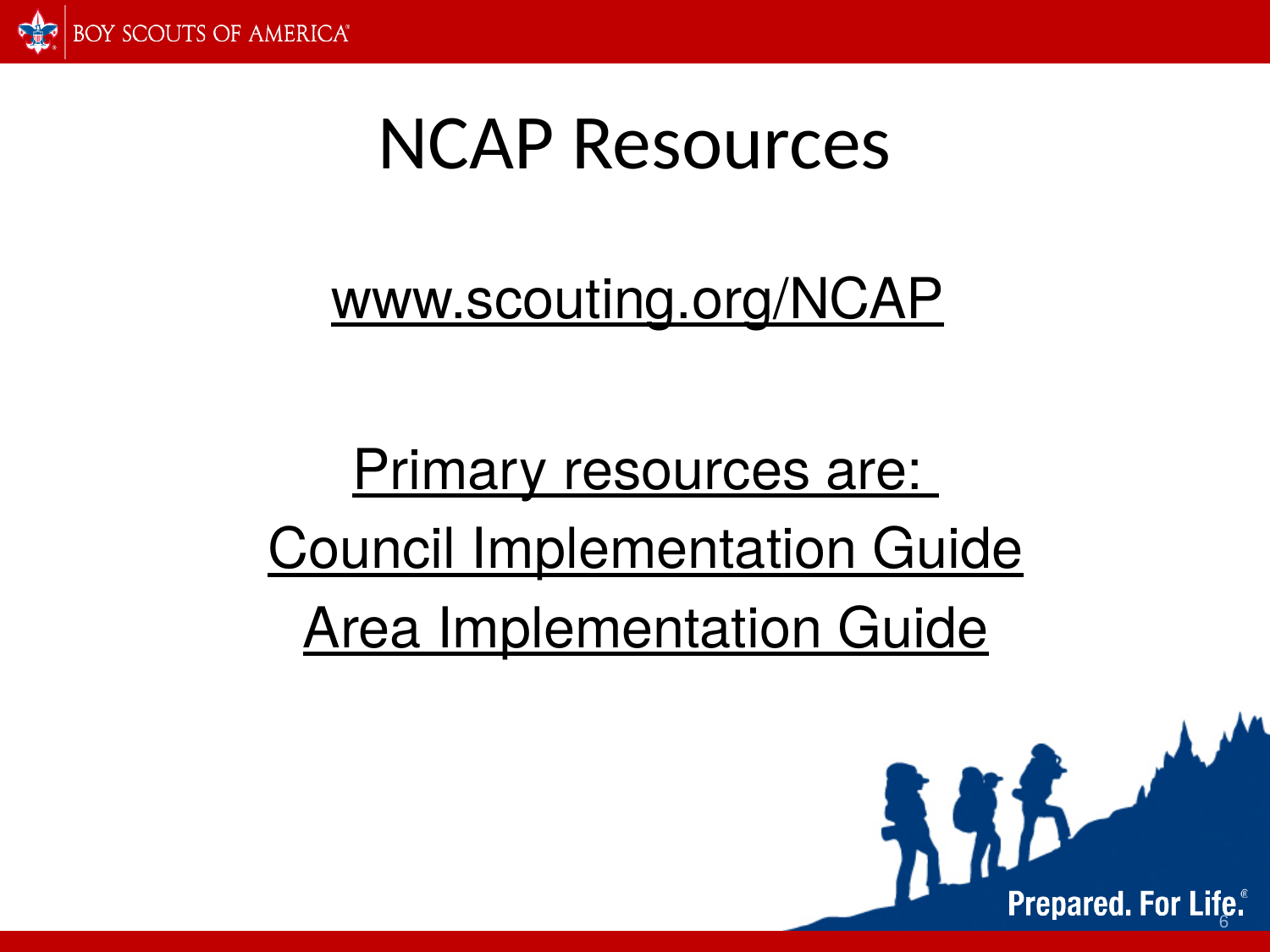

# NCAP Resources

www.scouting.org/NCAP

Primary resources are:
Council Implementation Guide
Area Implementation Guide

6